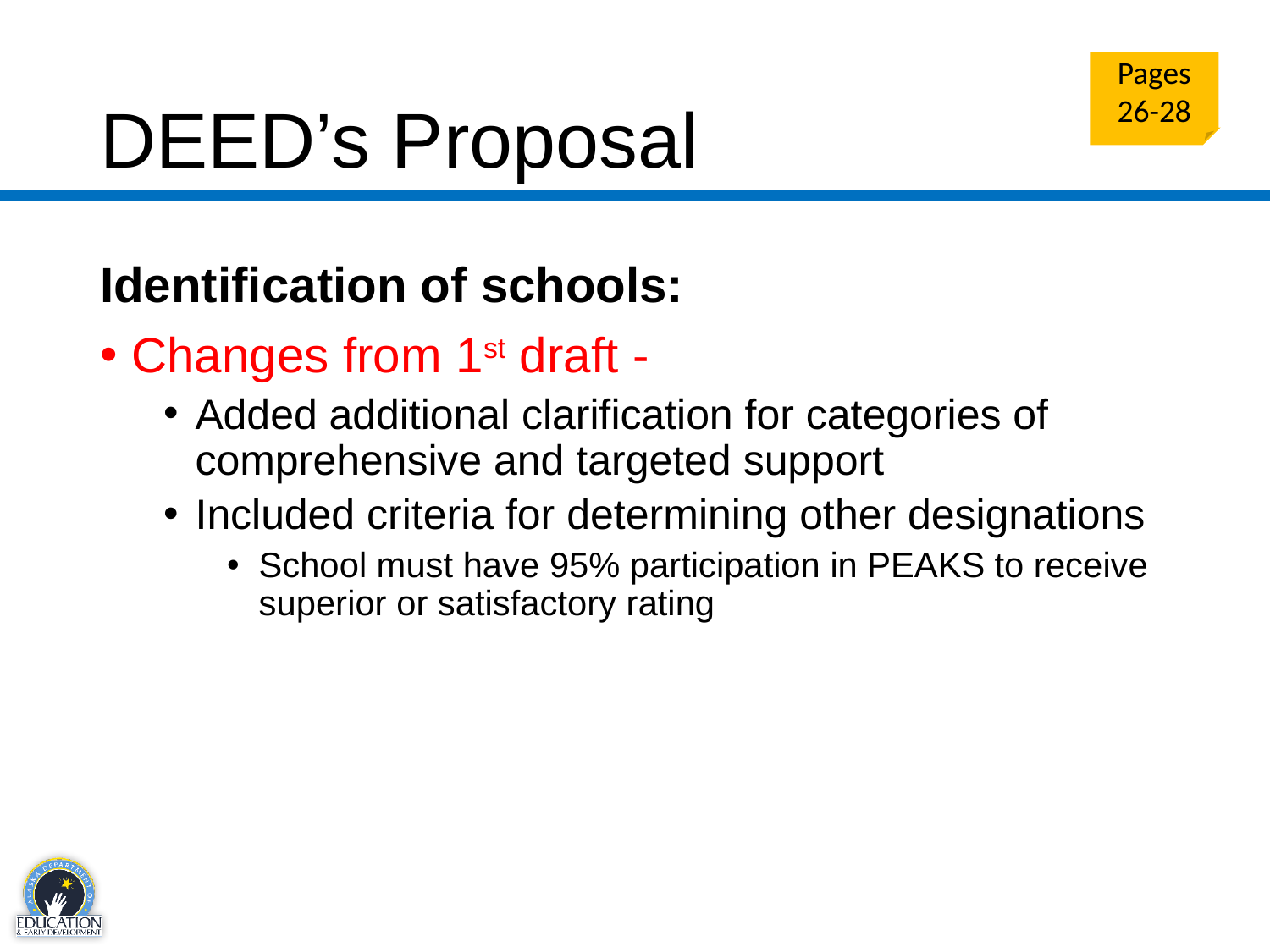

# DEED’s Proposal - Identification of schools, changes from draft 1
Pages 26-28
Identification of schools:
Changes from 1st draft -
Added additional clarification for categories of comprehensive and targeted support
Included criteria for determining other designations
School must have 95% participation in PEAKS to receive superior or satisfactory rating